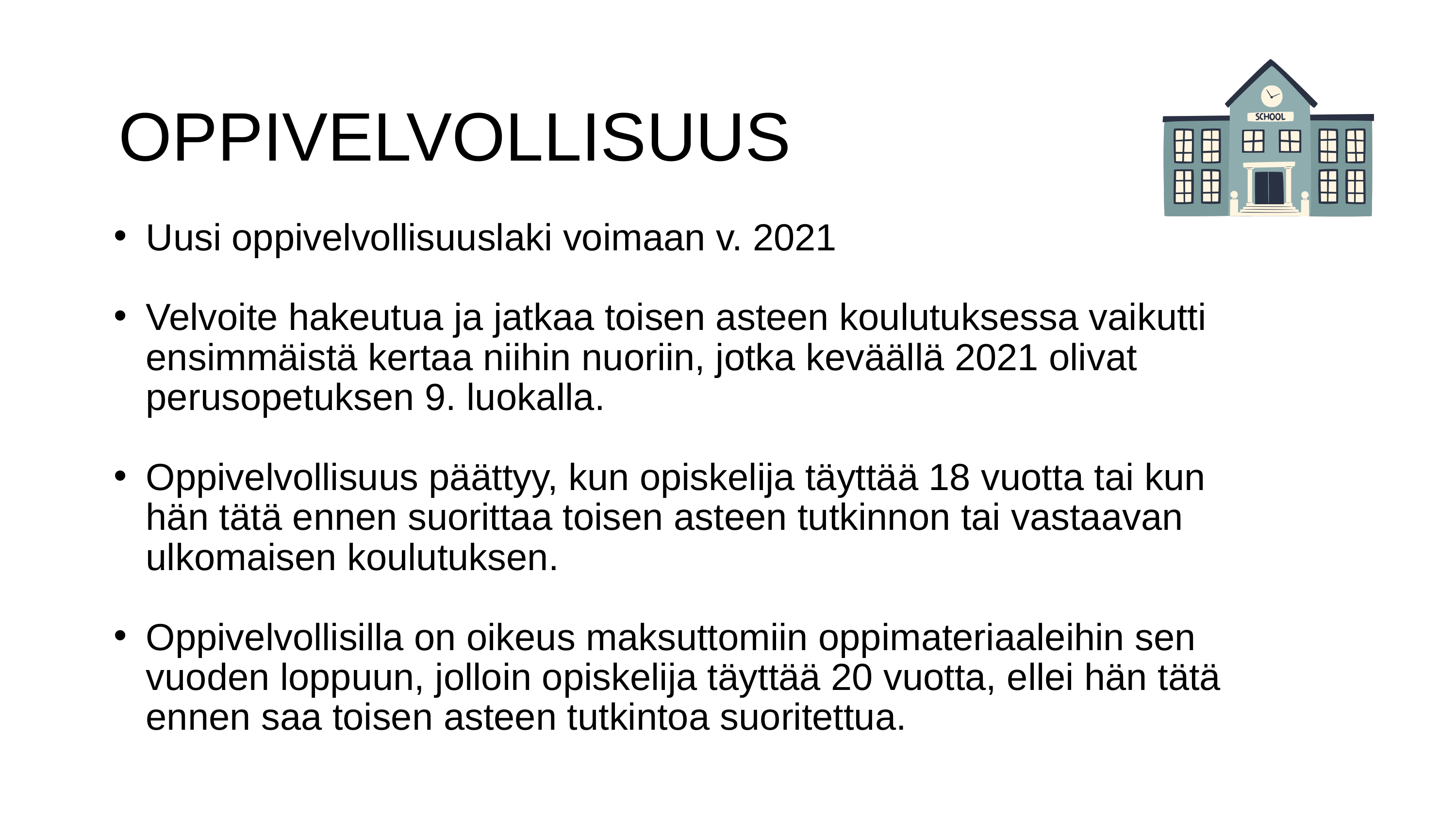

OPPIVELVOLLISUUS
Uusi oppivelvollisuuslaki voimaan v. 2021

Velvoite hakeutua ja jatkaa toisen asteen koulutuksessa vaikutti ensimmäistä kertaa niihin nuoriin, jotka keväällä 2021 olivat perusopetuksen 9. luokalla.

Oppivelvollisuus päättyy, kun opiskelija täyttää 18 vuotta tai kun hän tätä ennen suorittaa toisen asteen tutkinnon tai vastaavan ulkomaisen koulutuksen.

Oppivelvollisilla on oikeus maksuttomiin oppimateriaaleihin sen vuoden loppuun, jolloin opiskelija täyttää 20 vuotta, ellei hän tätä ennen saa toisen asteen tutkintoa suoritettua.